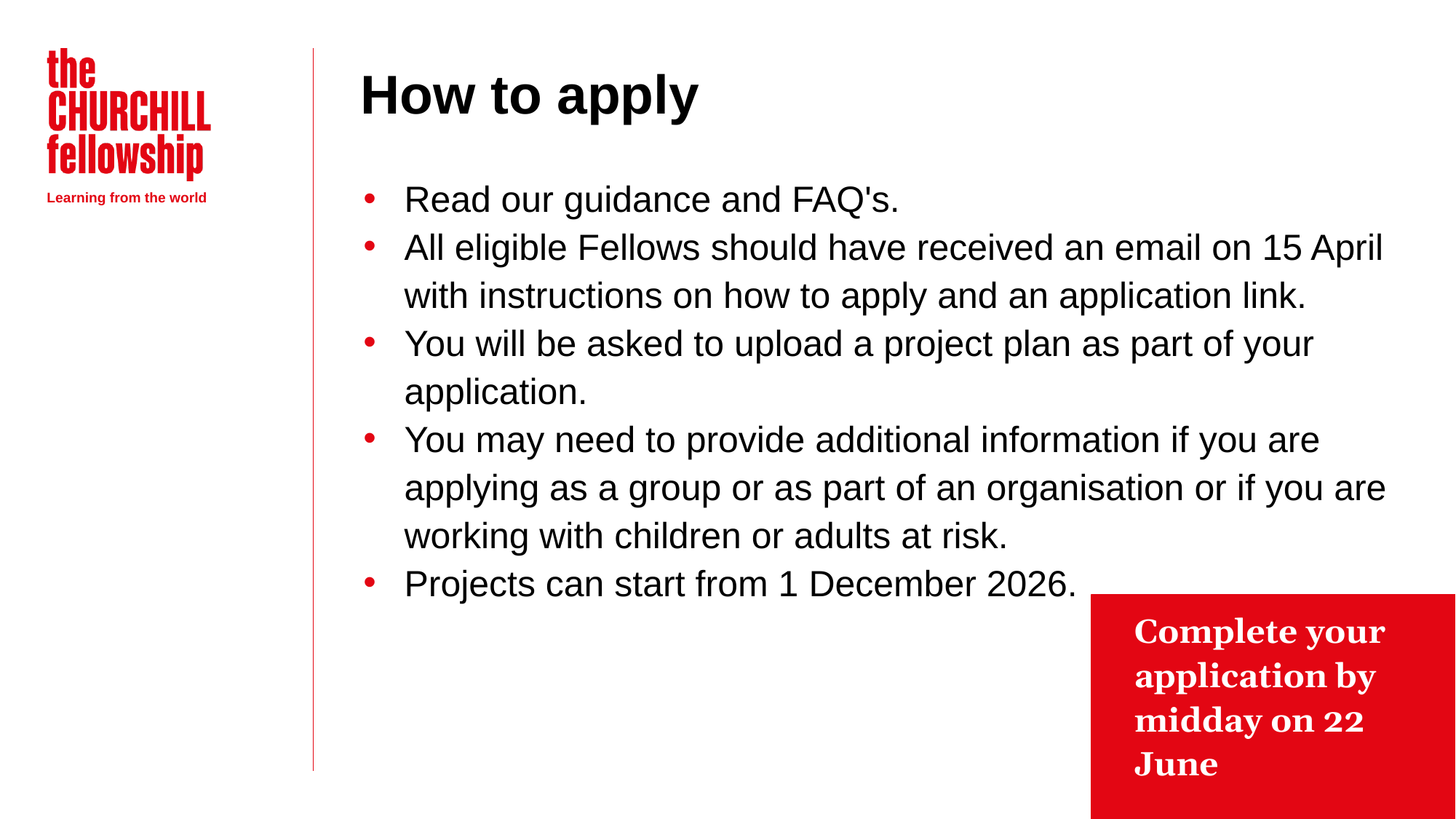

How to apply

Read our guidance and FAQ's.
All eligible Fellows should have received an email on 15 April with instructions on how to apply and an application link.
You will be asked to upload a project plan as part of your application.
You may need to provide additional information if you are applying as a group or as part of an organisation or if you are working with children or adults at risk.
Projects can start from 1 December 2026.

Complete your application by midday on 22 June